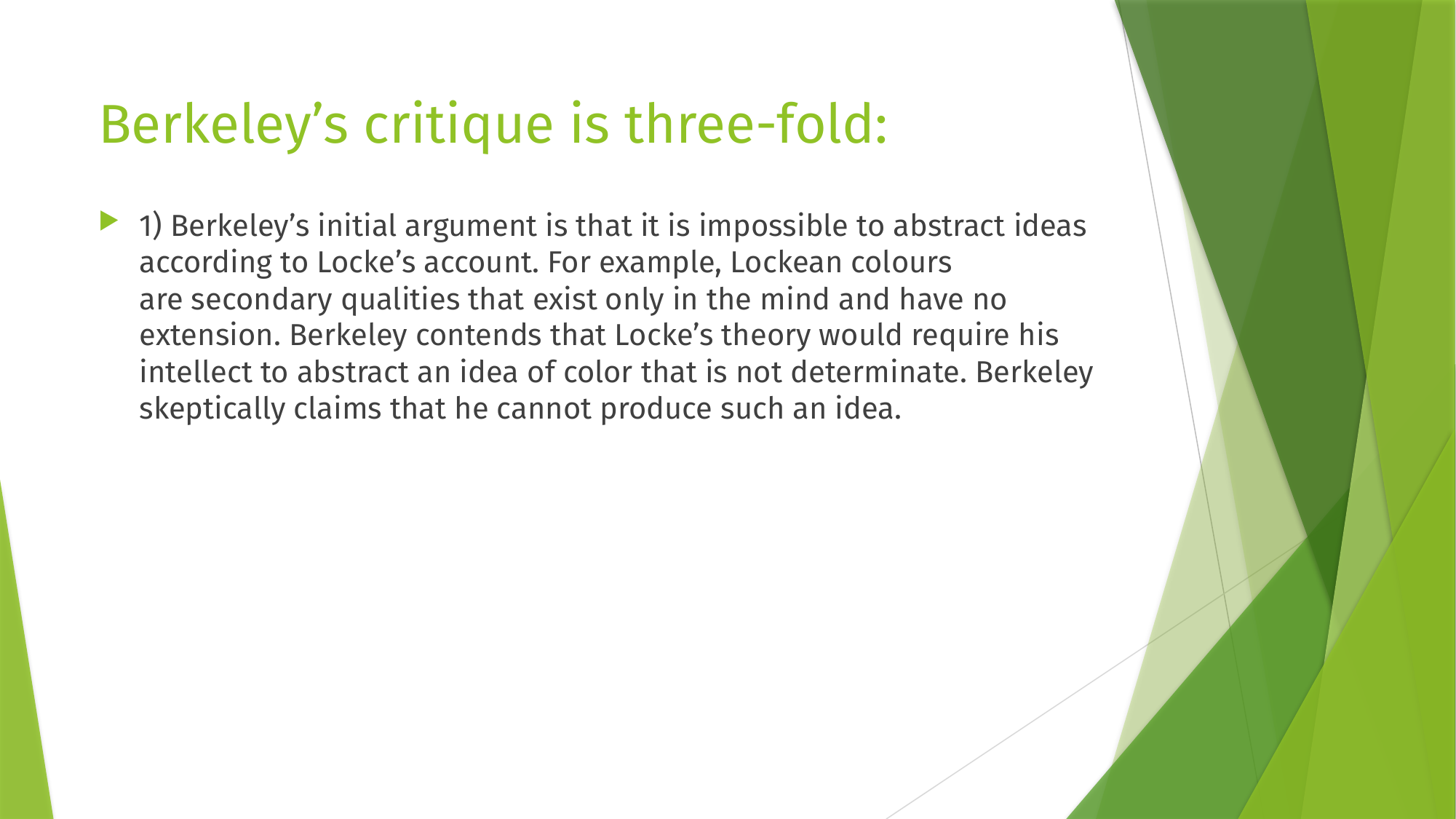

# Berkeley’s critique is three-fold:
1) Berkeley’s initial argument is that it is impossible to abstract ideas according to Locke’s account. For example, Lockean colours are secondary qualities that exist only in the mind and have no extension. Berkeley contends that Locke’s theory would require his intellect to abstract an idea of color that is not determinate. Berkeley skeptically claims that he cannot produce such an idea.